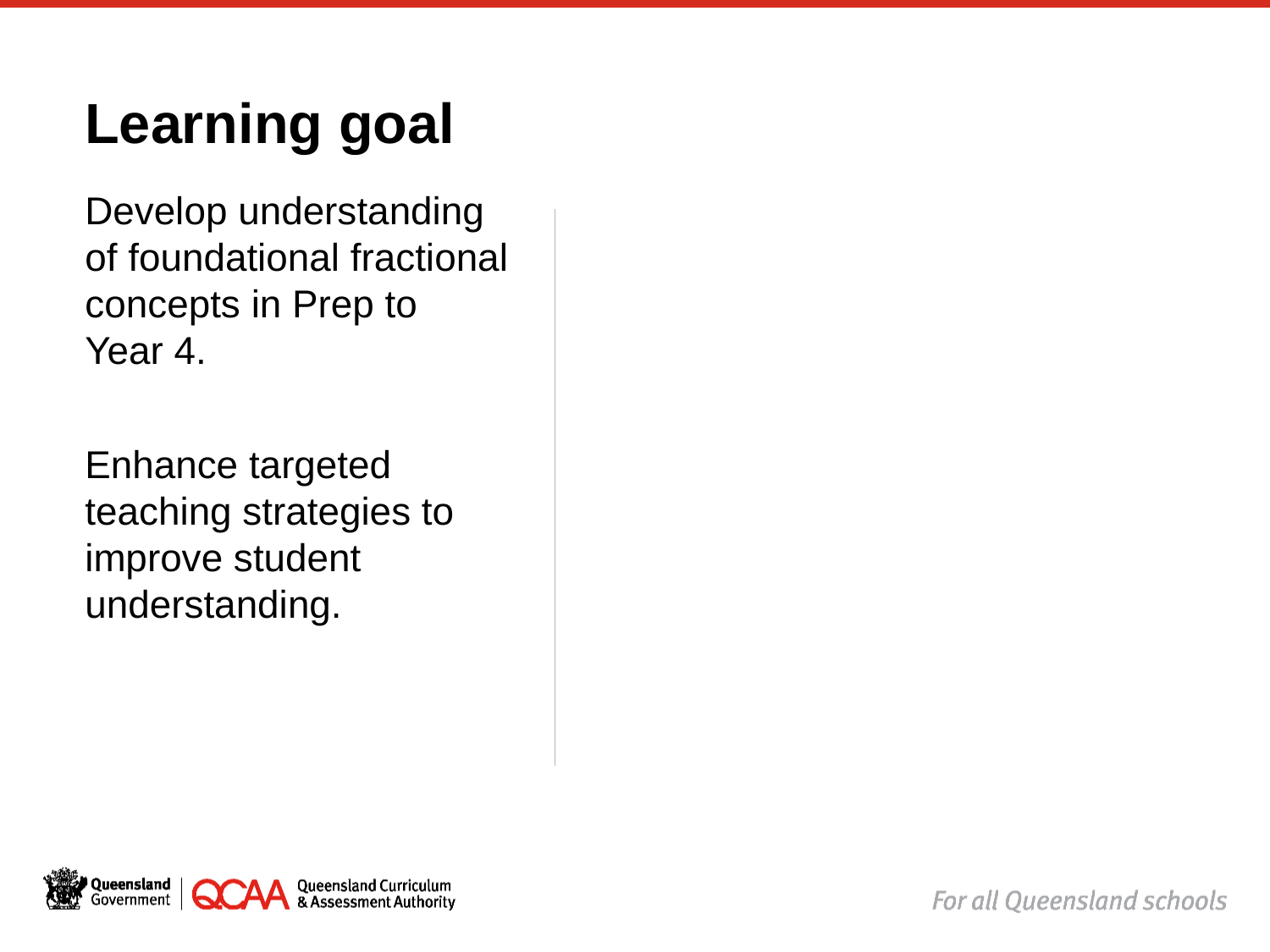

Learning goal
Develop understanding
of foundational fractional concepts in Prep to
Year 4.

Enhance targeted teaching strategies to improve student understanding.